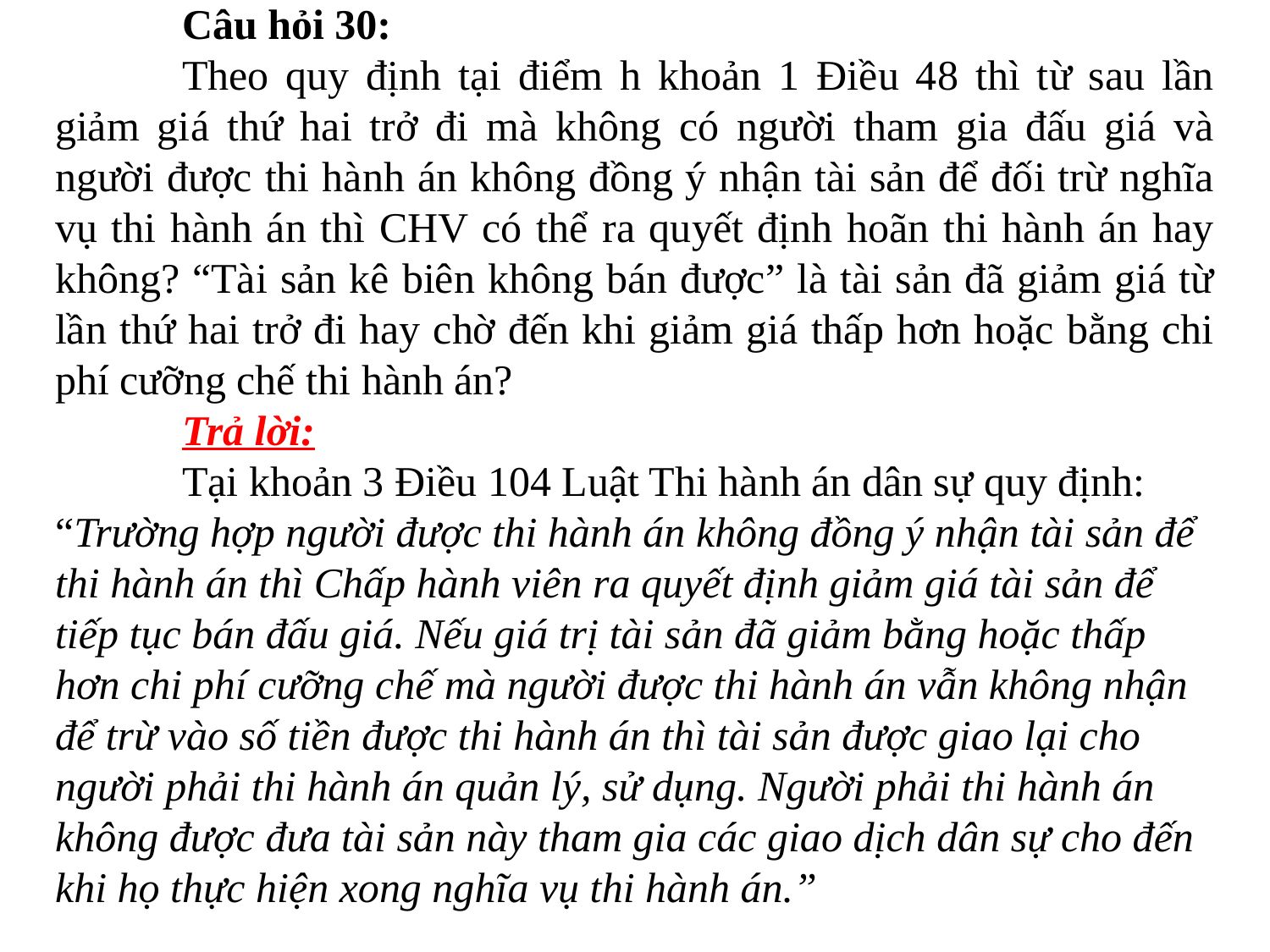

Câu hỏi 30:
	Theo quy định tại điểm h khoản 1 Điều 48 thì từ sau lần giảm giá thứ hai trở đi mà không có người tham gia đấu giá và người được thi hành án không đồng ý nhận tài sản để đối trừ nghĩa vụ thi hành án thì CHV có thể ra quyết định hoãn thi hành án hay không? “Tài sản kê biên không bán được” là tài sản đã giảm giá từ lần thứ hai trở đi hay chờ đến khi giảm giá thấp hơn hoặc bằng chi phí cưỡng chế thi hành án?
	Trả lời:
	Tại khoản 3 Điều 104 Luật Thi hành án dân sự quy định: “Trường hợp người được thi hành án không đồng ý nhận tài sản để thi hành án thì Chấp hành viên ra quyết định giảm giá tài sản để tiếp tục bán đấu giá. Nếu giá trị tài sản đã giảm bằng hoặc thấp hơn chi phí cưỡng chế mà người được thi hành án vẫn không nhận để trừ vào số tiền được thi hành án thì tài sản được giao lại cho người phải thi hành án quản lý, sử dụng. Người phải thi hành án không được đưa tài sản này tham gia các giao dịch dân sự cho đến khi họ thực hiện xong nghĩa vụ thi hành án.”